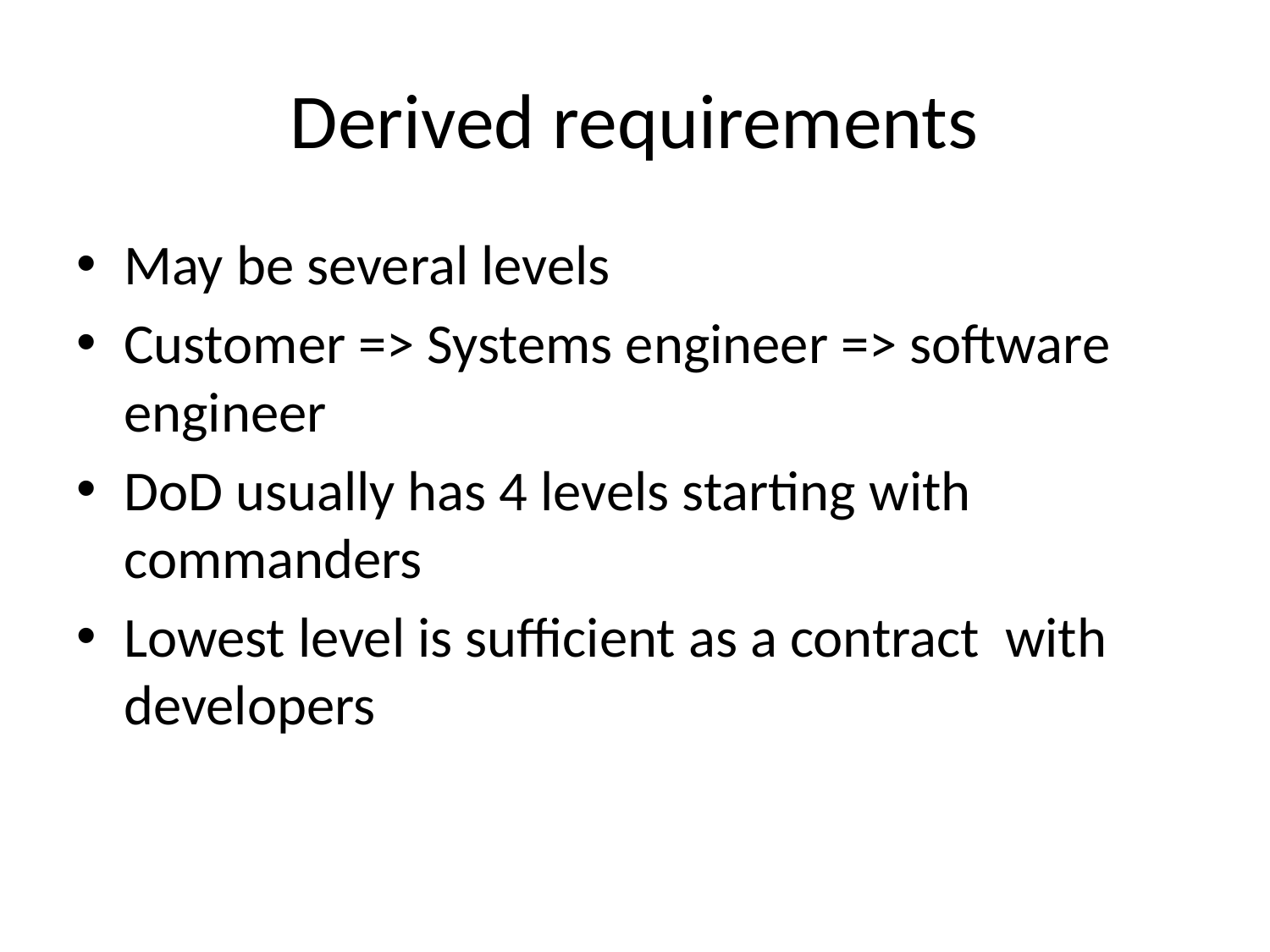

# Derived requirements
May be several levels
Customer => Systems engineer => software engineer
DoD usually has 4 levels starting with commanders
Lowest level is sufficient as a contract  with developers